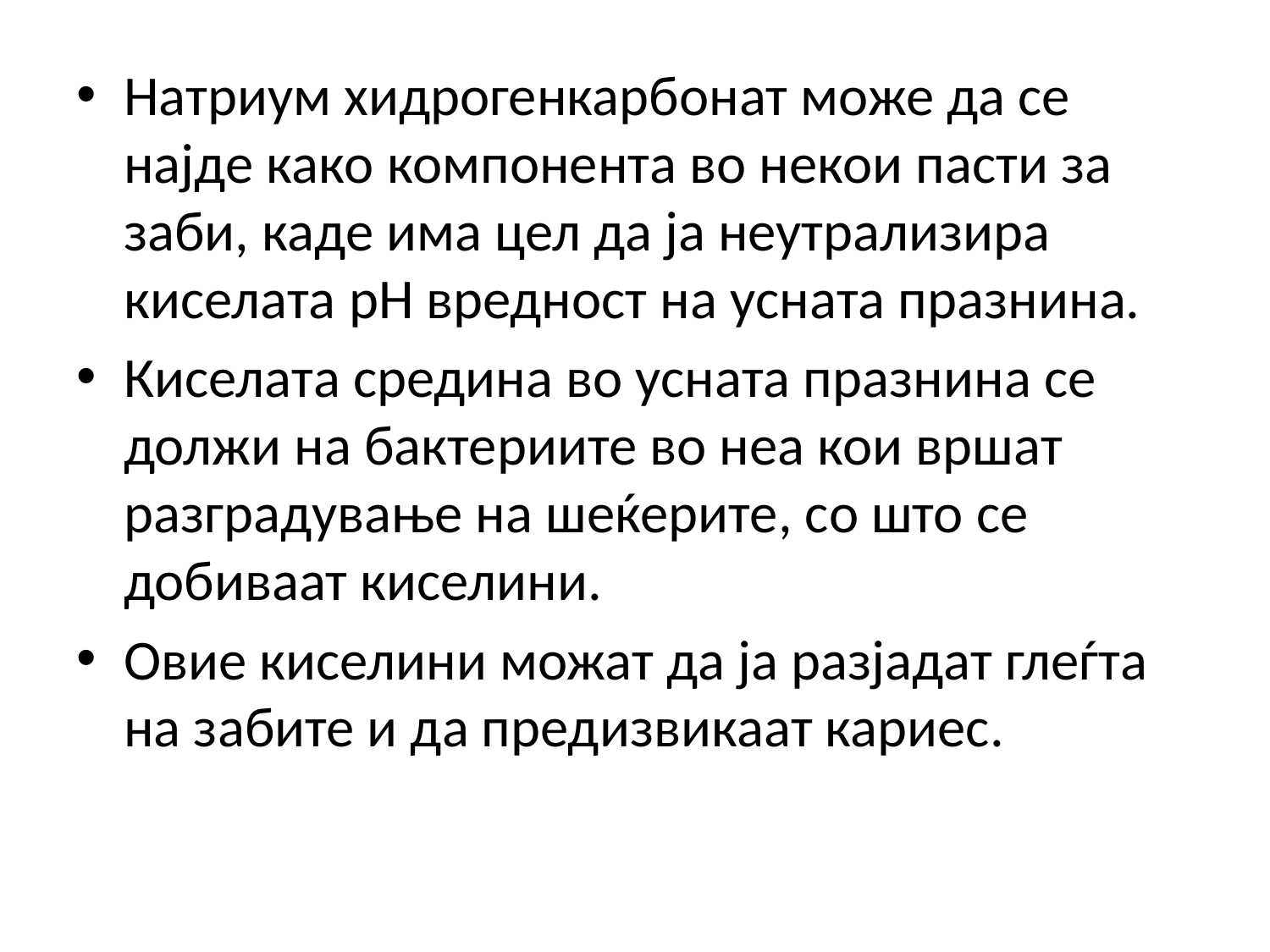

Натриум хидрогенкарбонат може да се најде како компонента во некои пасти за заби, каде има цел да ја неутрализира  киселата pH вредност на усната празнина.
Киселата средина во усната празнина се должи на бактериите во неа кои вршат разградување на шеќерите, со што се добиваат киселини.
Овие киселини можат да ја разјадат глеѓта на забите и да предизвикаат кариес.